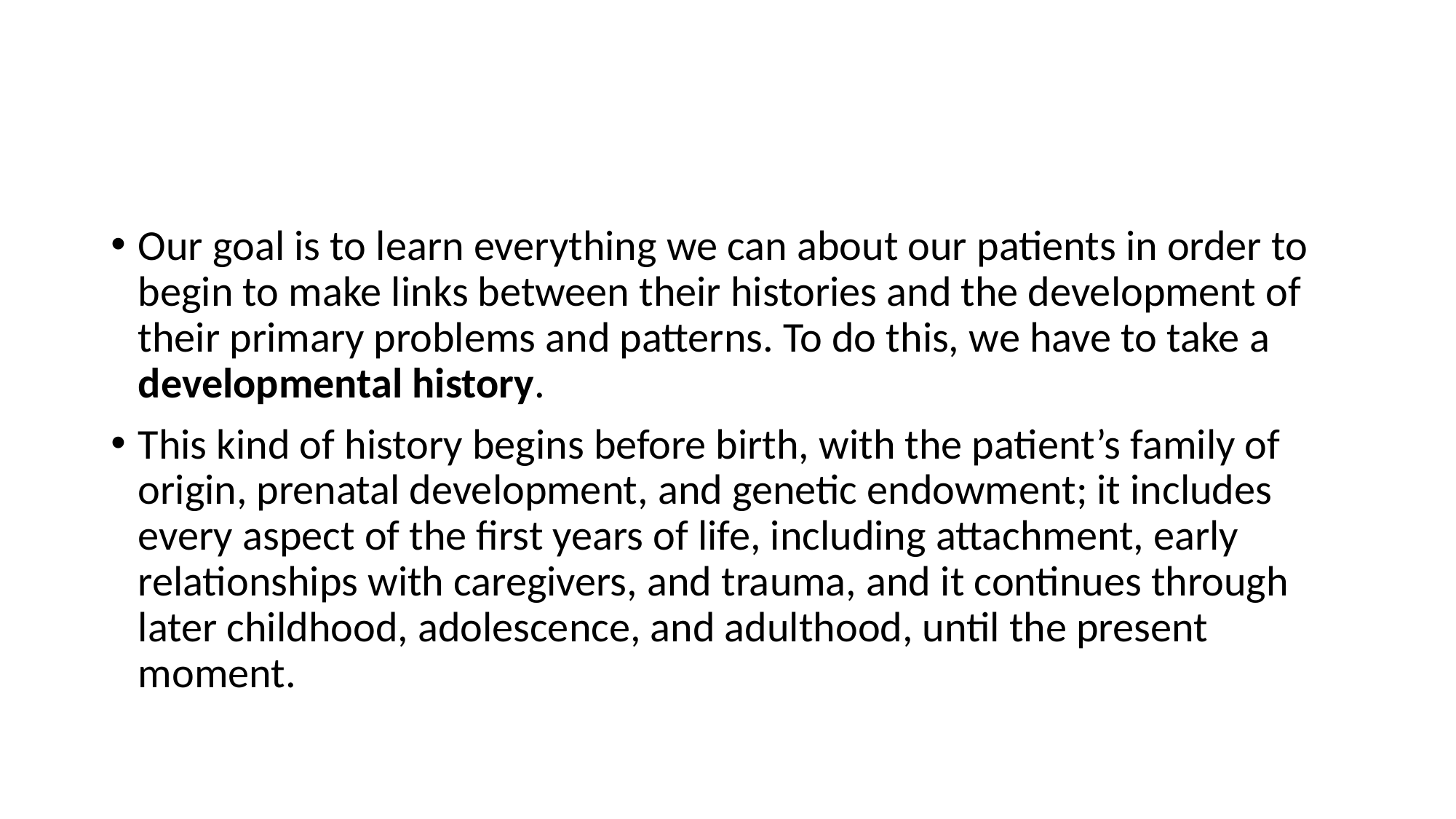

#
Our goal is to learn everything we can about our patients in order to begin to make links between their histories and the development of their primary problems and patterns. To do this, we have to take a developmental history.
This kind of history begins before birth, with the patient’s family of origin, prenatal development, and genetic endowment; it includes every aspect of the first years of life, including attachment, early relationships with caregivers, and trauma, and it continues through later childhood, adolescence, and adulthood, until the present moment.